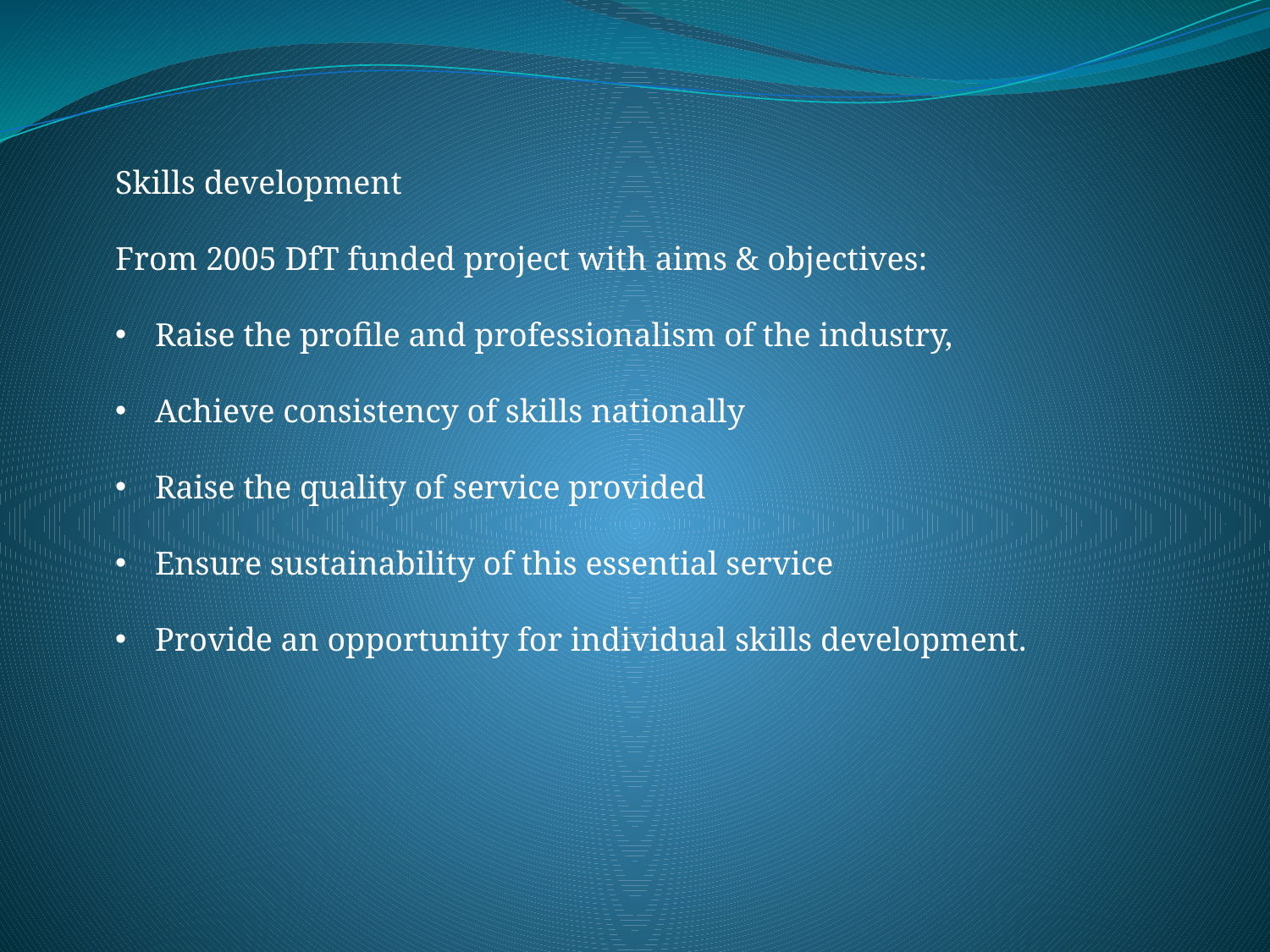

Skills development

From 2005 DfT funded project with aims & objectives:

Raise the profile and professionalism of the industry,

Achieve consistency of skills nationally

Raise the quality of service provided

Ensure sustainability of this essential service

Provide an opportunity for individual skills development.